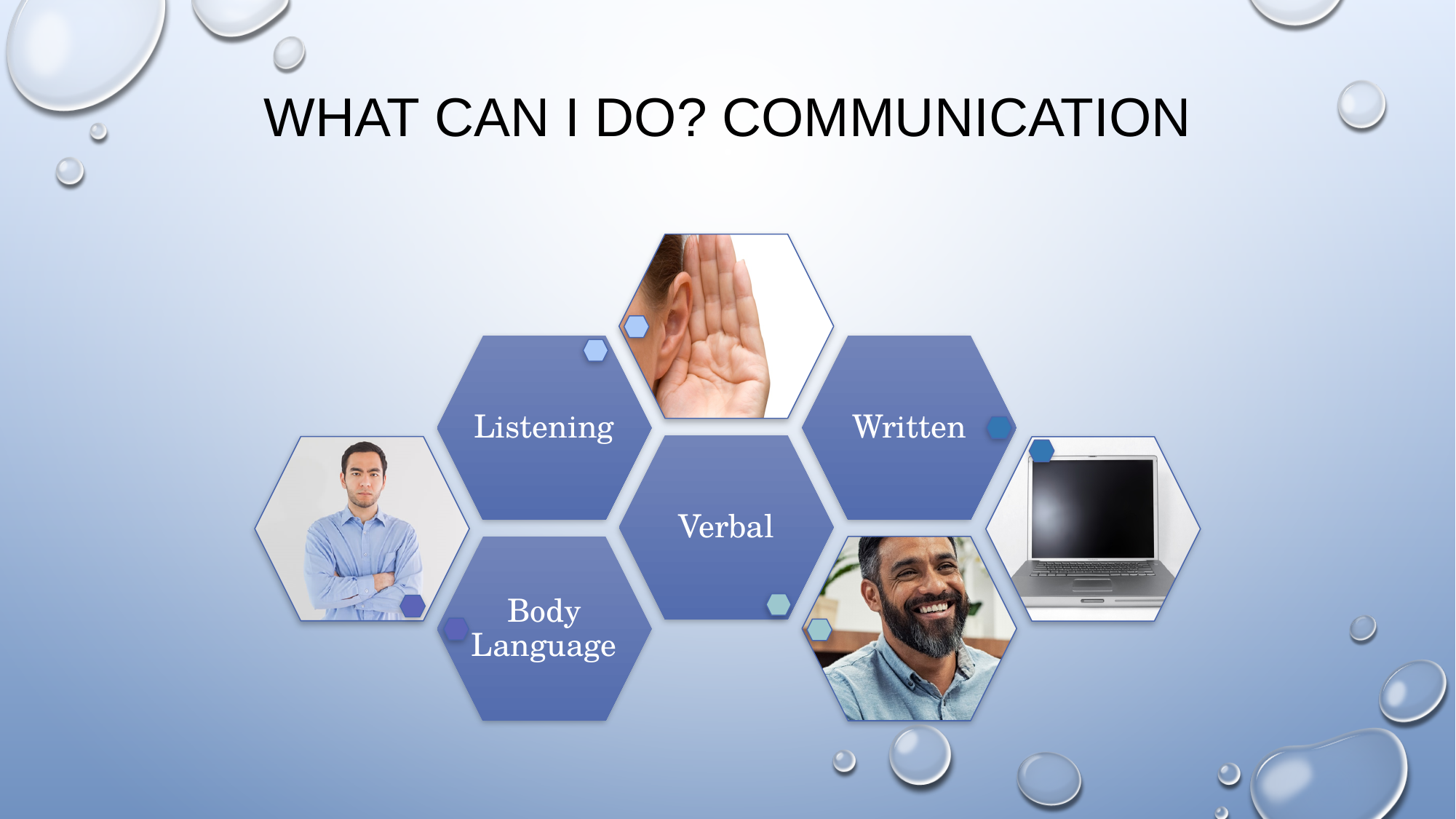

# What Can I do? Communication
Body Language
Verbal
Listening
Written